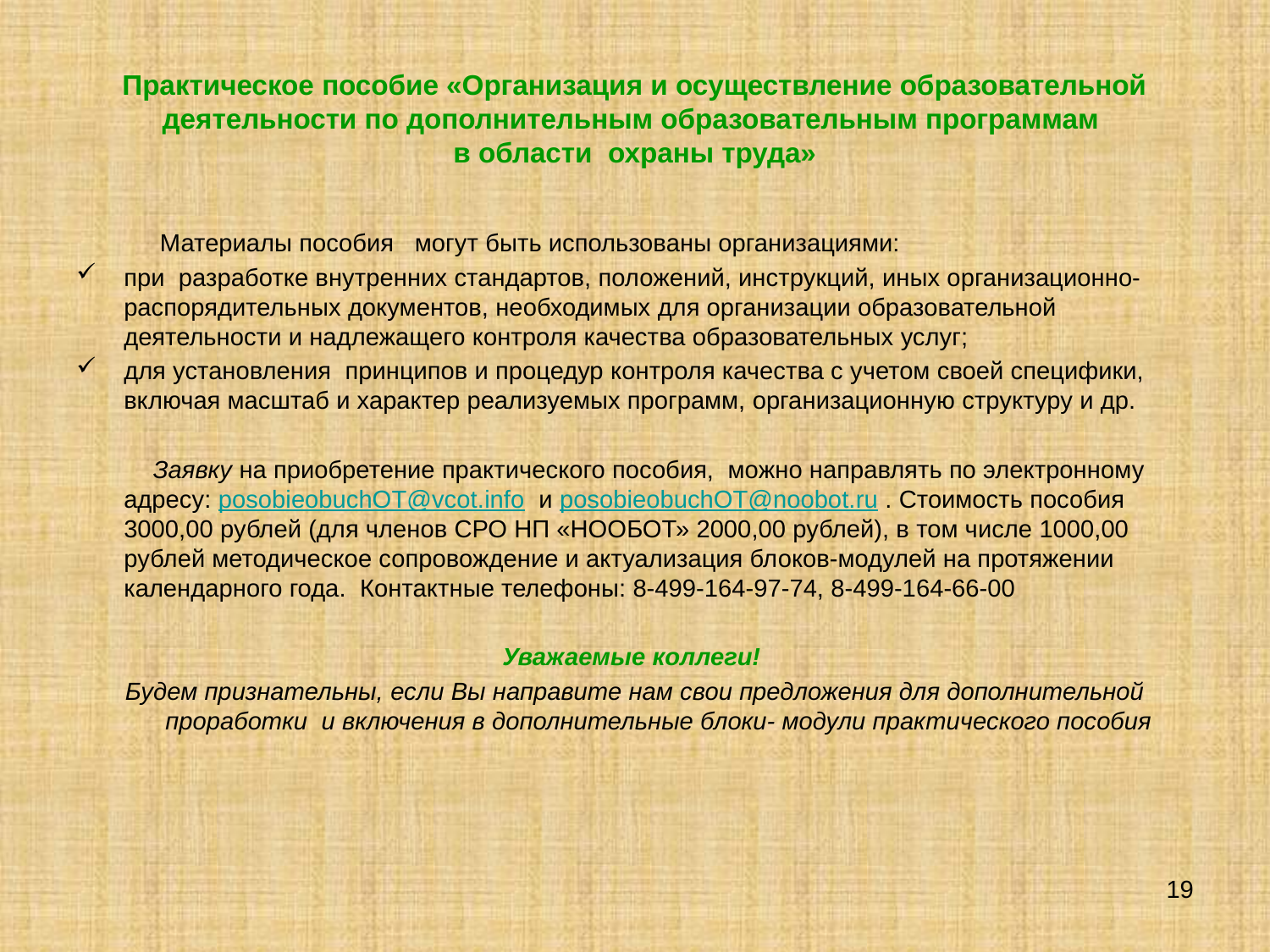

# Практическое пособие «Организация и осуществление образовательной деятельности по дополнительным образовательным программам в области  охраны труда»

            Материалы пособия   могут быть использованы организациями:
при  разработке внутренних стандартов, положений, инструкций, иных организационно-распорядительных документов, необходимых для организации образовательной деятельности и надлежащего контроля качества образовательных услуг;
для установления  принципов и процедур контроля качества с учетом своей специфики, включая масштаб и характер реализуемых программ, организационную структуру и др.

           Заявку на приобретение практического пособия,  можно направлять по электронному адресу: posobieobuchOT@vcot.info  и posobieobuchOT@noobot.ru . Стоимость пособия 3000,00 рублей (для членов СРО НП «НООБОТ» 2000,00 рублей), в том числе 1000,00 рублей методическое сопровождение и актуализация блоков-модулей на протяжении календарного года.  Контактные телефоны: 8-499-164-97-74, 8-499-164-66-00

                                                             Уважаемые коллеги!
Будем признательны, если Вы направите нам свои предложения для дополнительной проработки  и включения в дополнительные блоки- модули практического пособия
19